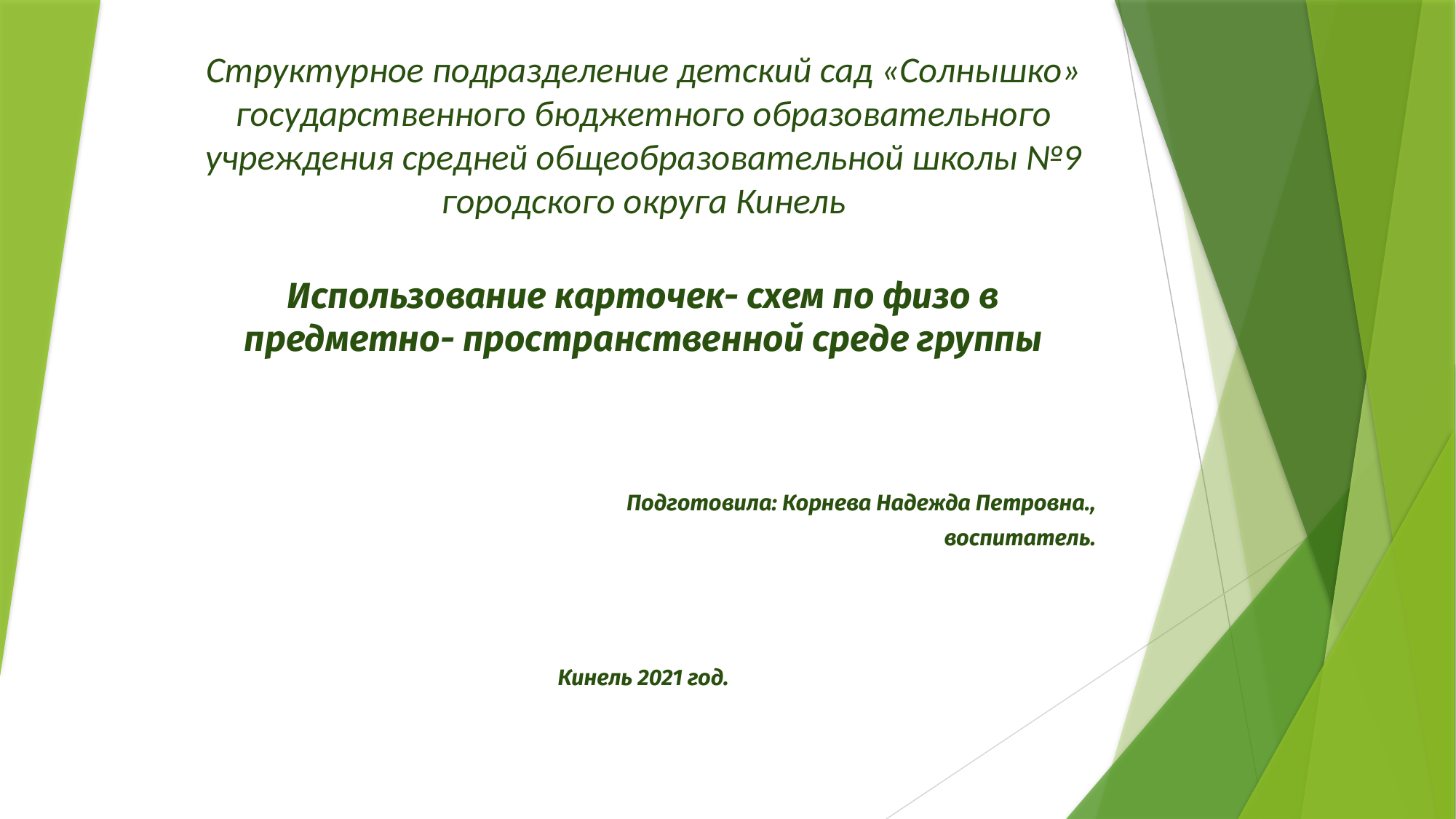

# Структурное подразделение детский сад «Солнышко» государственного бюджетного образовательного учреждения средней общеобразовательной школы №9 городского округа Кинель

Использование карточек- схем по физо в предметно- пространственной среде группы

Подготовила: Корнева Надежда Петровна.,
воспитатель.

Кинель 2021 год.